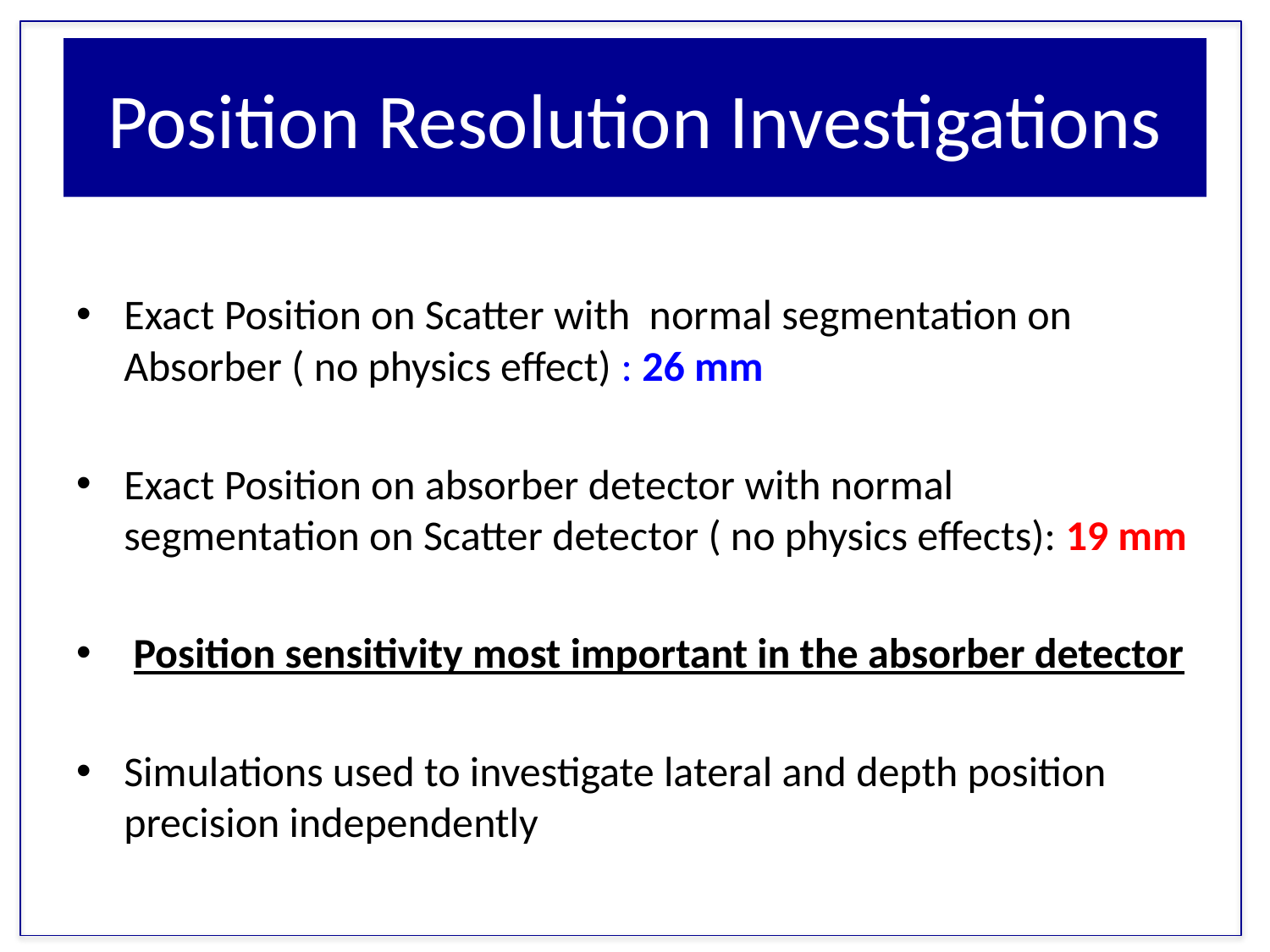

# Position Resolution Investigations

Exact Position on Scatter with  normal segmentation on Absorber ( no physics effect) : 26 mm

Exact Position on absorber detector with normal segmentation on Scatter detector ( no physics effects): 19 mm

 Position sensitivity most important in the absorber detector

Simulations used to investigate lateral and depth position precision independently